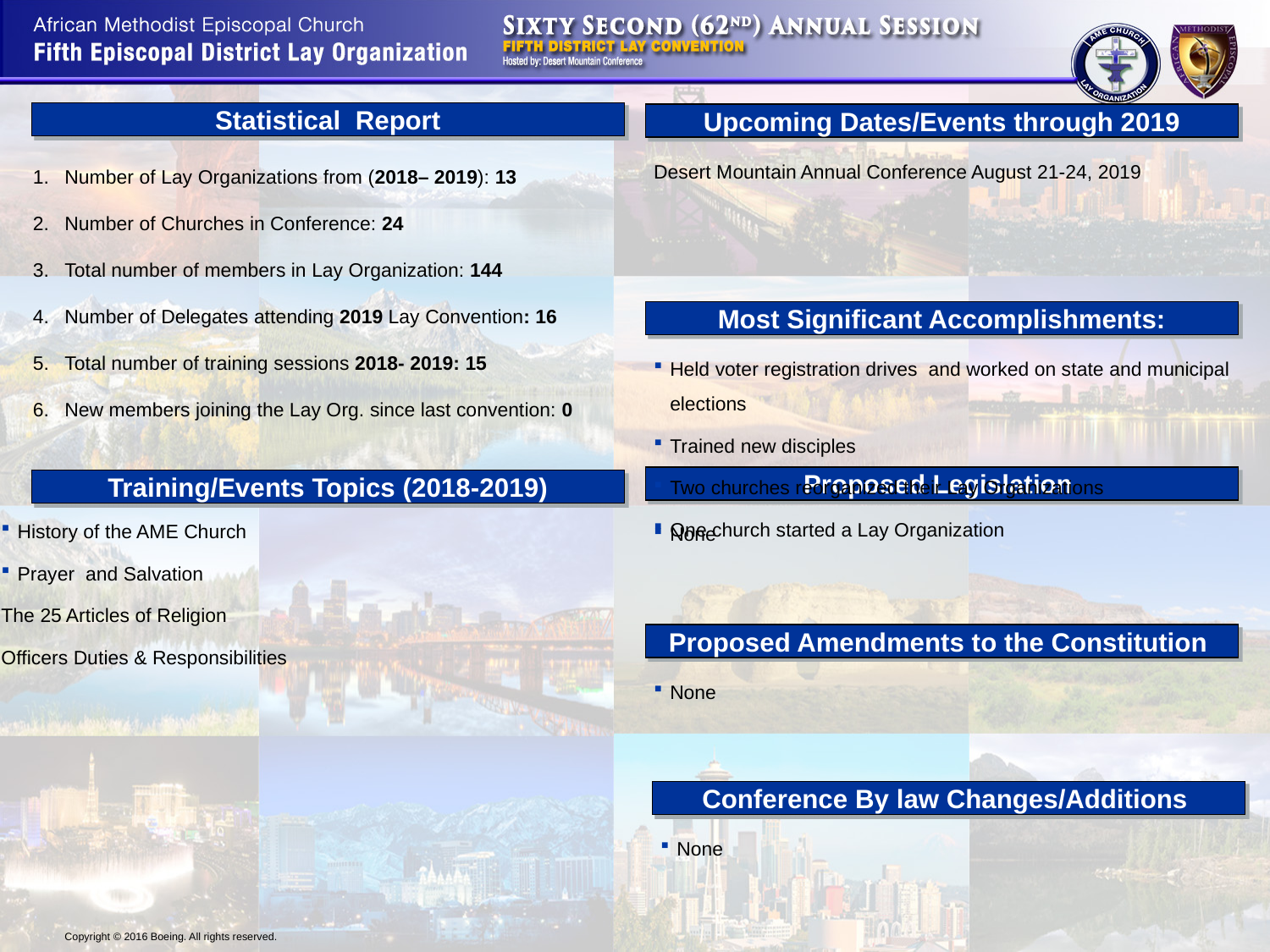

Statistical  Report
Upcoming Dates/Events through 2019
Number of Lay Organizations from (2018– 2019): 13
Number of Churches in Conference: 24
Total number of members in Lay Organization: 144
Number of Delegates attending 2019 Lay Convention: 16
Total number of training sessions 2018- 2019: 15
New members joining the Lay Org. since last convention: 0

Desert Mountain Annual Conference August 21-24, 2019

Most Significant Accomplishments:
Held voter registration drives  and worked on state and municipal elections
Trained new disciples
Two churches reorganized their Lay Organizations
One church started a Lay Organization
Proposed Legislation
Training/Events Topics (2018-2019)
History of the AME Church
Prayer  and Salvation
The 25 Articles of Religion
Officers Duties & Responsibilities
None

Proposed Amendments to the Constitution
None
Conference By law Changes/Additions
None